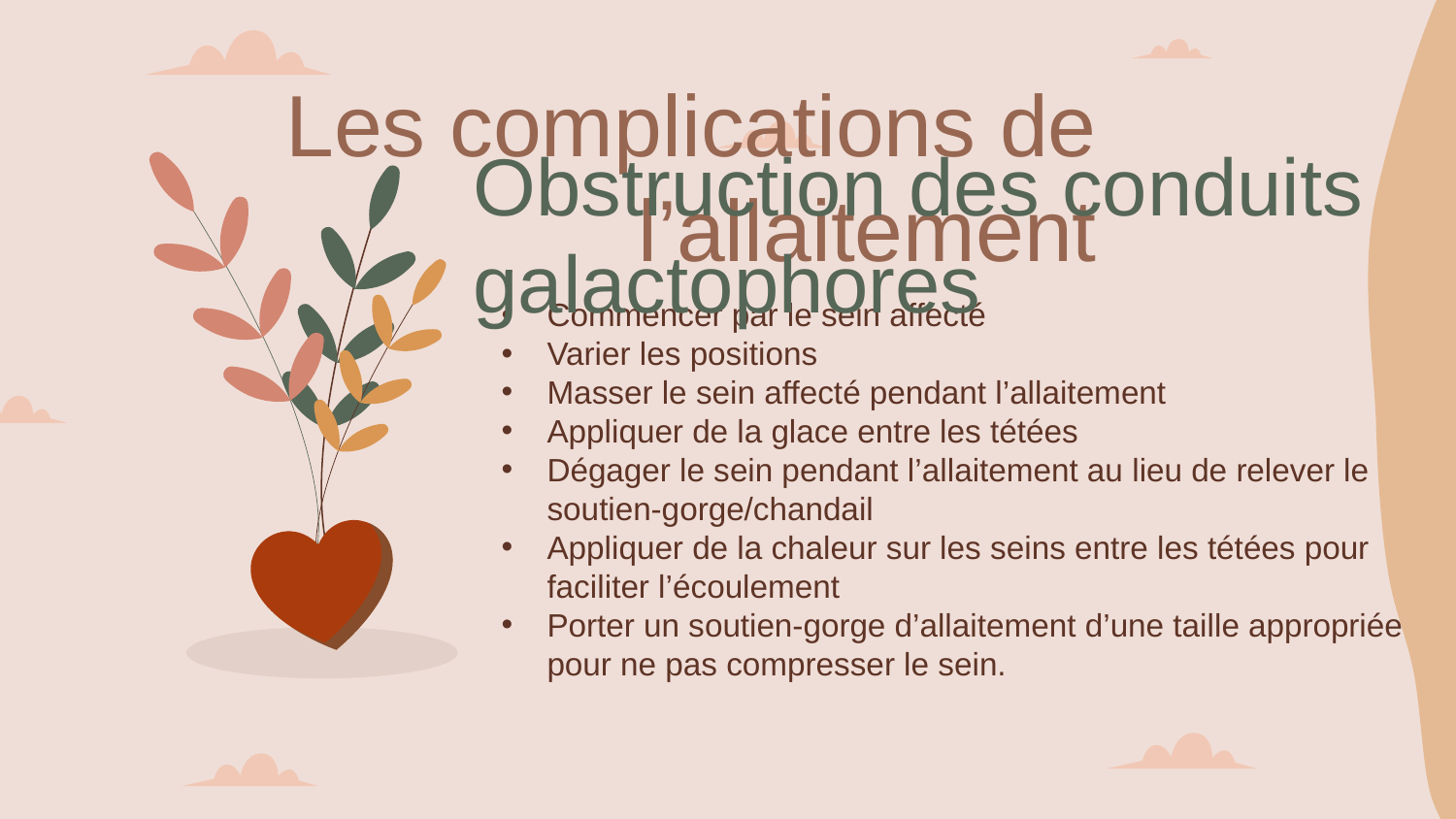

Les complications de l’allaitement

Obstruction des conduits galactophores

Commencer par le sein affecté
Varier les positions
Masser le sein affecté pendant l’allaitement
Appliquer de la glace entre les tétées
Dégager le sein pendant l’allaitement au lieu de relever le soutien-gorge/chandail
Appliquer de la chaleur sur les seins entre les tétées pour faciliter l’écoulement
Porter un soutien-gorge d’allaitement d’une taille appropriée pour ne pas compresser le sein.